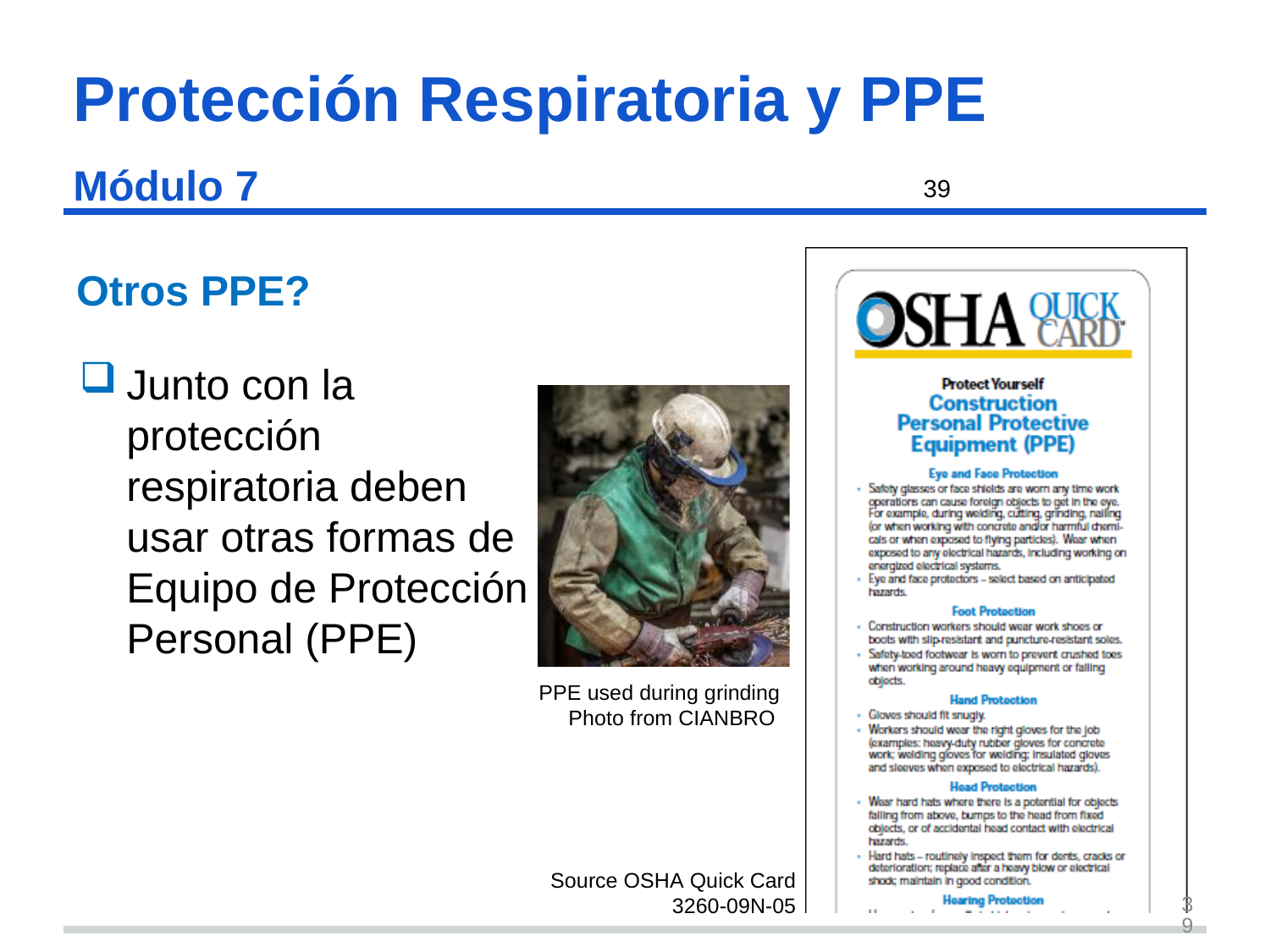

# Protección Respiratoria y PPE Módulo 7 s39

Otros PPE?

Junto con la protección respiratoria deben usar otras formas de Equipo de Protección Personal (PPE)
39

PPE used during grinding
     Photo from CIANBRO

Source OSHA Quick Card
 3260-09N-05
39